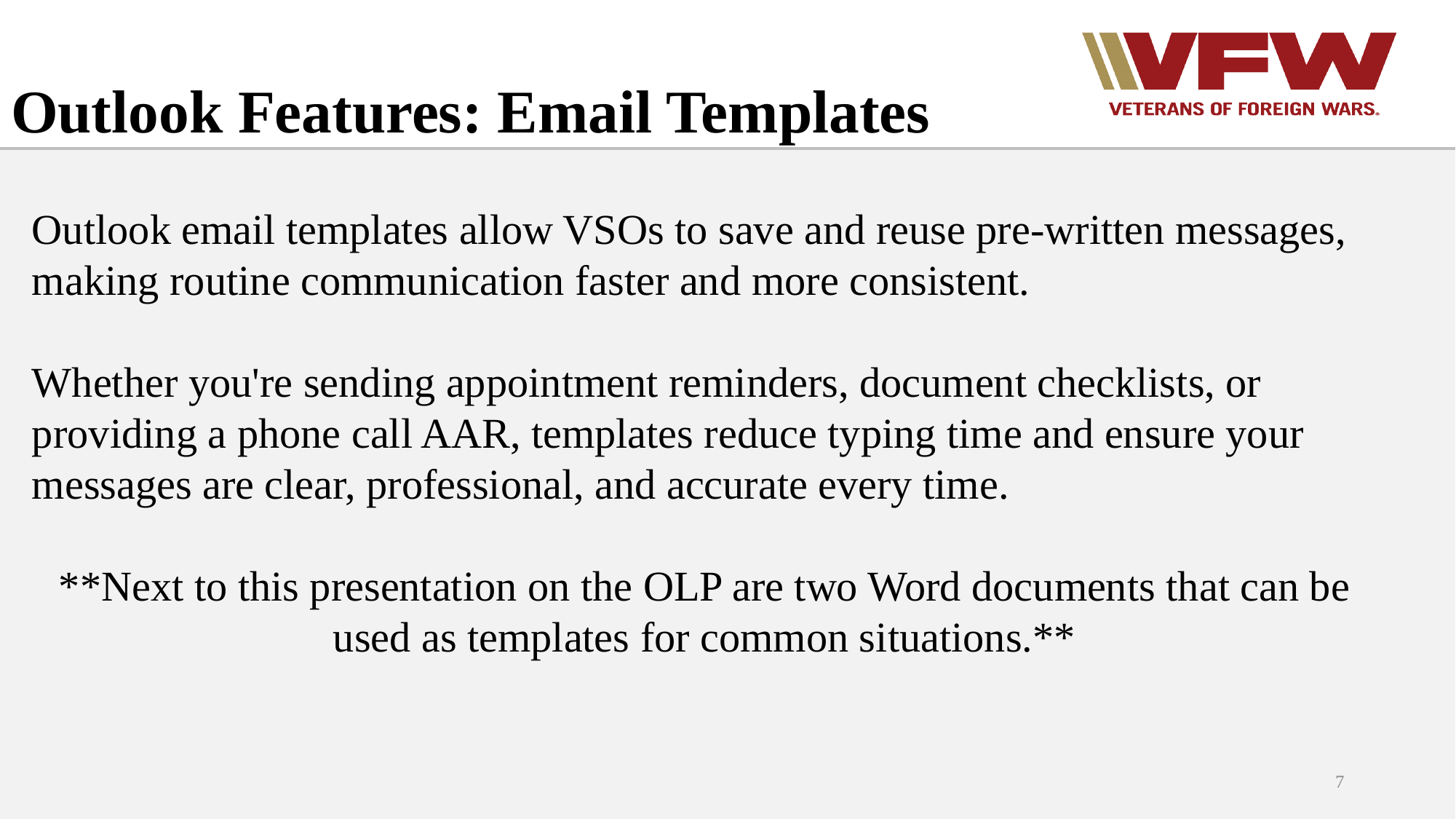

# Outlook Features: Email Templates
Outlook email templates allow VSOs to save and reuse pre-written messages, making routine communication faster and more consistent.

Whether you're sending appointment reminders, document checklists, or providing a phone call AAR, templates reduce typing time and ensure your messages are clear, professional, and accurate every time.

**Next to this presentation on the OLP are two Word documents that can be used as templates for common situations.**

7